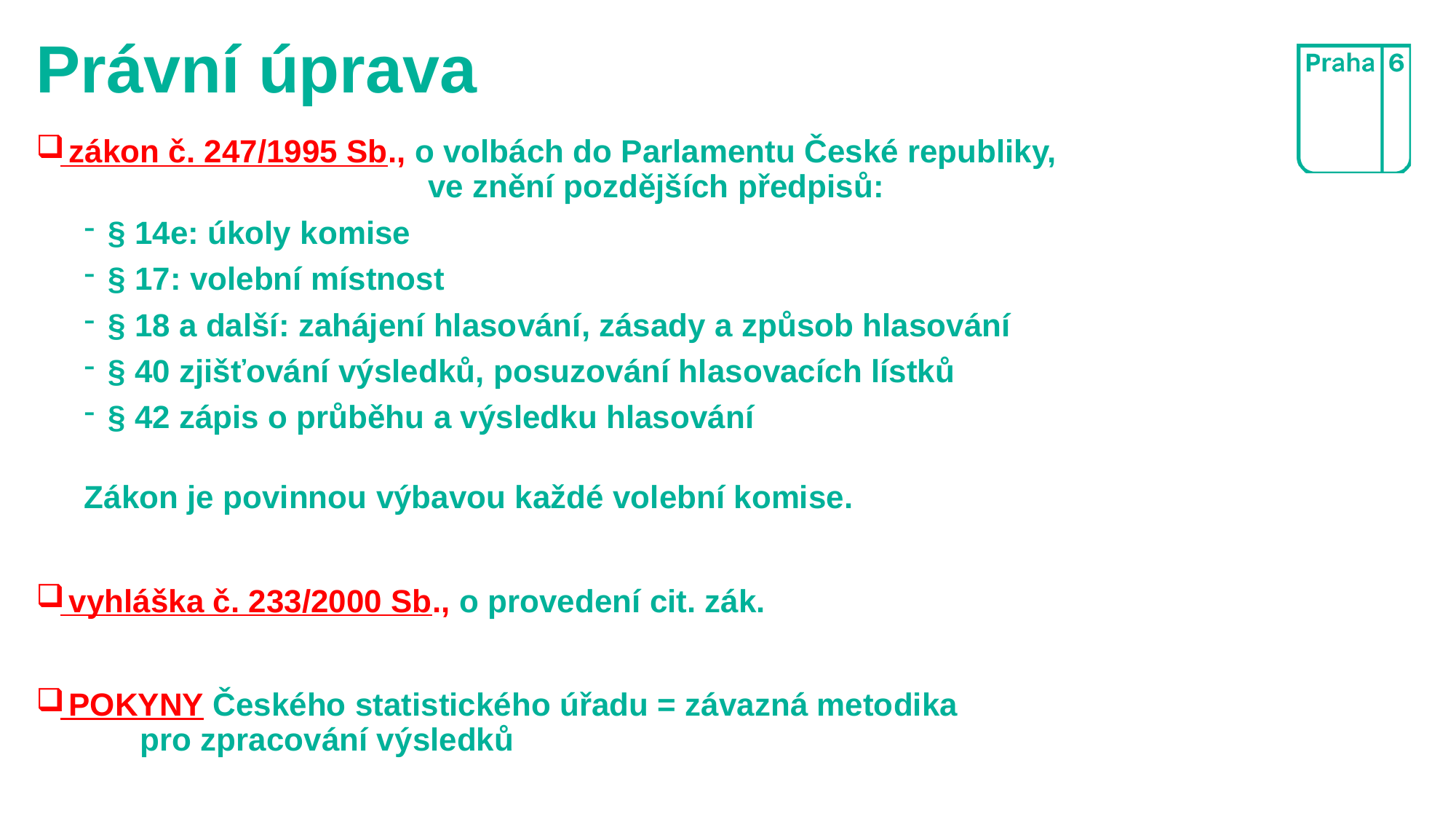

# Právní úprava
 zákon č. 247/1995 Sb., o volbách do Parlamentu České republiky,
                                            ve znění pozdějších předpisů:
§ 14e: úkoly komise
§ 17: volební místnost
§ 18 a další: zahájení hlasování, zásady a způsob hlasování
§ 40 zjišťování výsledků, posuzování hlasovacích lístků
§ 42 zápis o průběhu a výsledku hlasování

Zákon je povinnou výbavou každé volební komise.

 vyhláška č. 233/2000 Sb., o provedení cit. zák.

 POKYNY Českého statistického úřadu = závazná metodika
						         pro zpracování výsledků